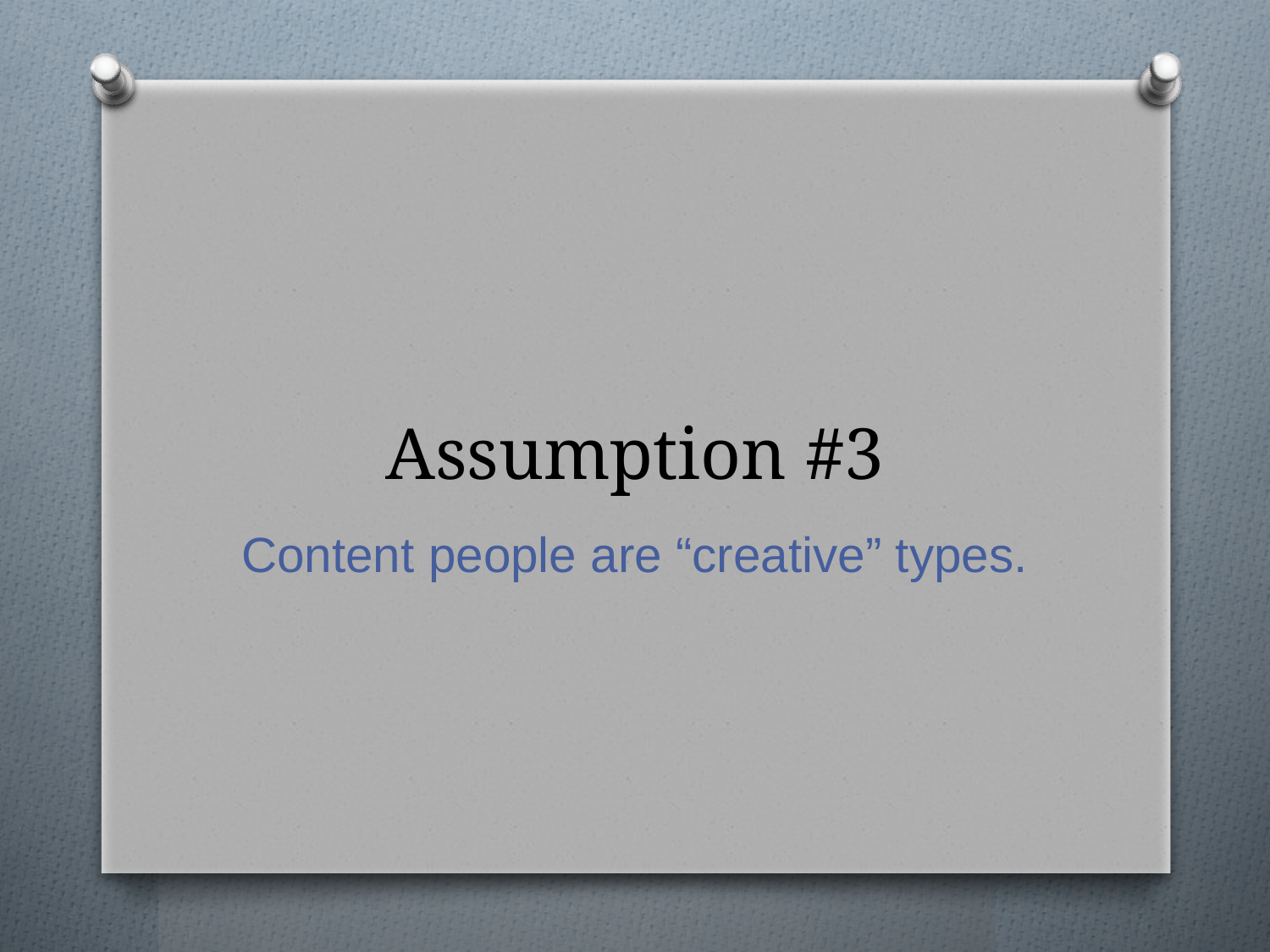

# Assumption #3
Content people are “creative” types.